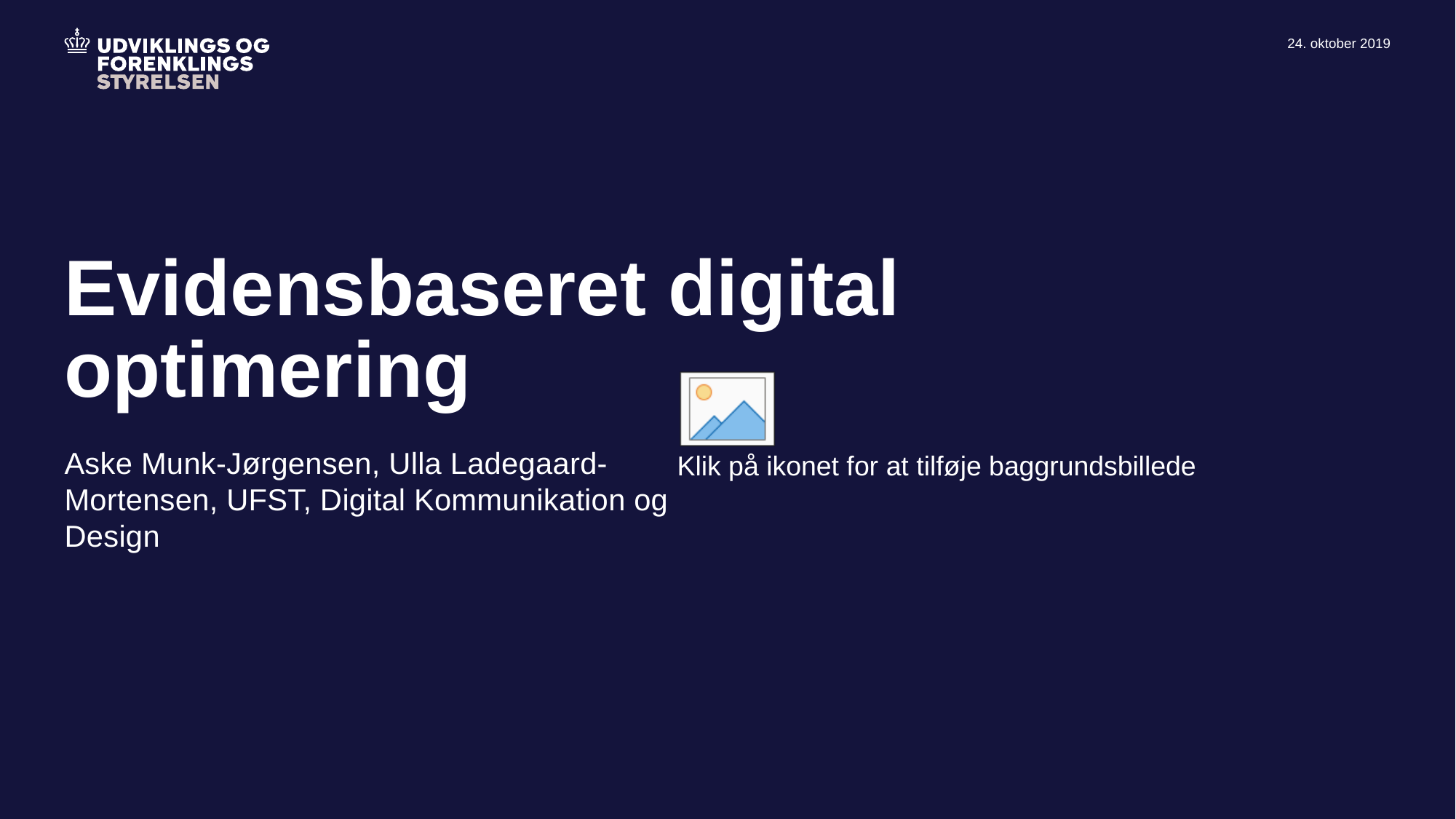

1
24. oktober 2019

# Evidensbaseret digital optimering

Aske Munk-Jørgensen, Ulla Ladegaard-Mortensen, UFST, Digital Kommunikation og Design
Indsæt præsentationens titel via Sidefod